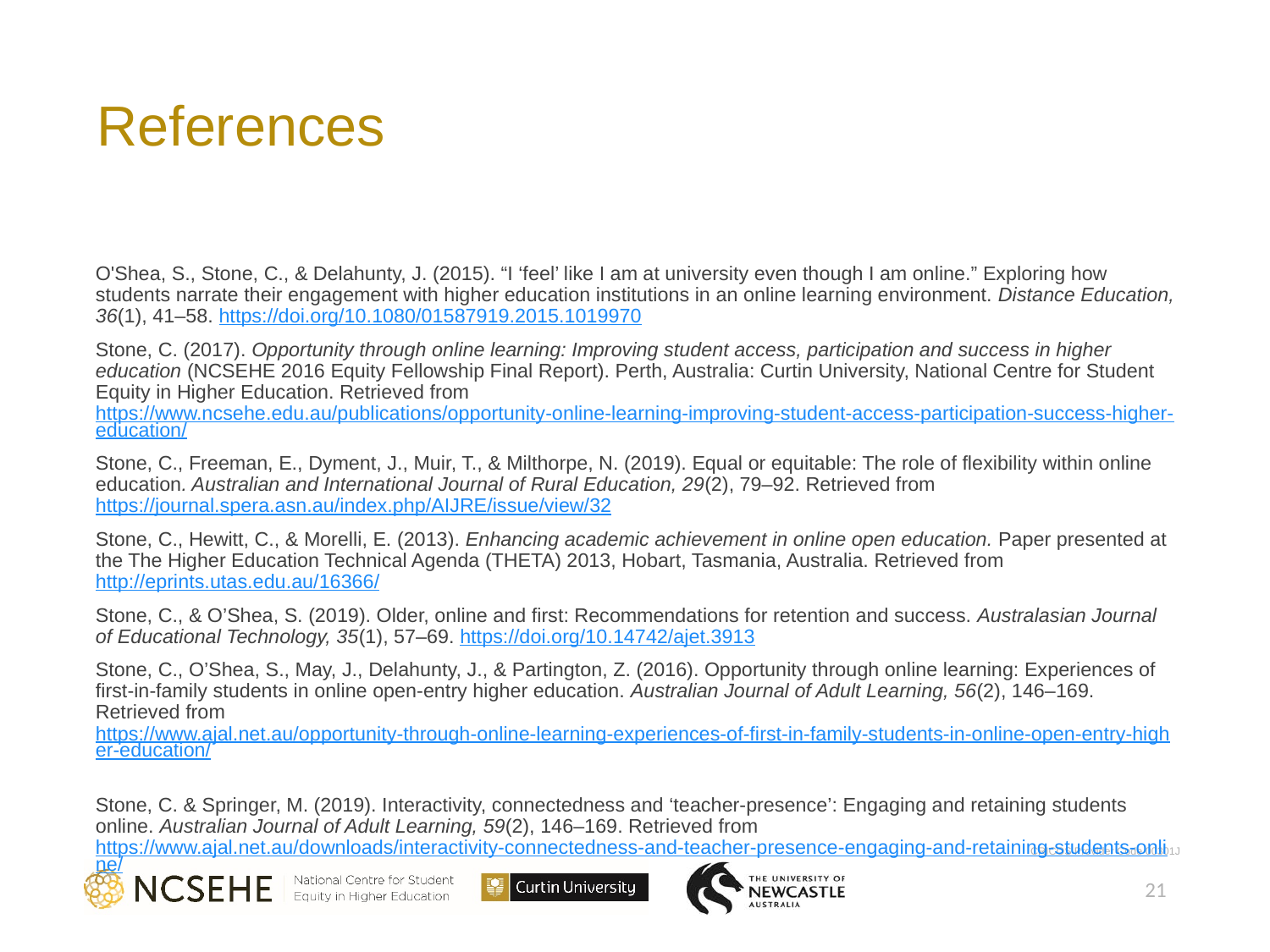

# References
O'Shea, S., Stone, C., & Delahunty, J. (2015). “I ‘feel’ like I am at university even though I am online.” Exploring how students narrate their engagement with higher education institutions in an online learning environment. Distance Education, 36(1), 41–58. https://doi.org/10.1080/01587919.2015.1019970
Stone, C. (2017). Opportunity through online learning: Improving student access, participation and success in higher education (NCSEHE 2016 Equity Fellowship Final Report). Perth, Australia: Curtin University, National Centre for Student Equity in Higher Education. Retrieved from https://www.ncsehe.edu.au/publications/opportunity-online-learning-improving-student-access-participation-success-higher-education/
Stone, C., Freeman, E., Dyment, J., Muir, T., & Milthorpe, N. (2019). Equal or equitable: The role of flexibility within online education. Australian and International Journal of Rural Education, 29(2), 79–92. Retrieved from https://journal.spera.asn.au/index.php/AIJRE/issue/view/32
Stone, C., Hewitt, C., & Morelli, E. (2013). Enhancing academic achievement in online open education. Paper presented at the The Higher Education Technical Agenda (THETA) 2013, Hobart, Tasmania, Australia. Retrieved from http://eprints.utas.edu.au/16366/
Stone, C., & O’Shea, S. (2019). Older, online and first: Recommendations for retention and success. Australasian Journal of Educational Technology, 35(1), 57–69. https://doi.org/10.14742/ajet.3913
Stone, C., O’Shea, S., May, J., Delahunty, J., & Partington, Z. (2016). Opportunity through online learning: Experiences of first-in-family students in online open-entry higher education. Australian Journal of Adult Learning, 56(2), 146–169. Retrieved from https://www.ajal.net.au/opportunity-through-online-learning-experiences-of-first-in-family-students-in-online-open-entry-higher-education/
Stone, C. & Springer, M. (2019). Interactivity, connectedness and ‘teacher-presence’: Engaging and retaining students online. Australian Journal of Adult Learning, 59(2), 146–169. Retrieved from https://www.ajal.net.au/downloads/interactivity-connectedness-and-teacher-presence-engaging-and-retaining-students-online/

21